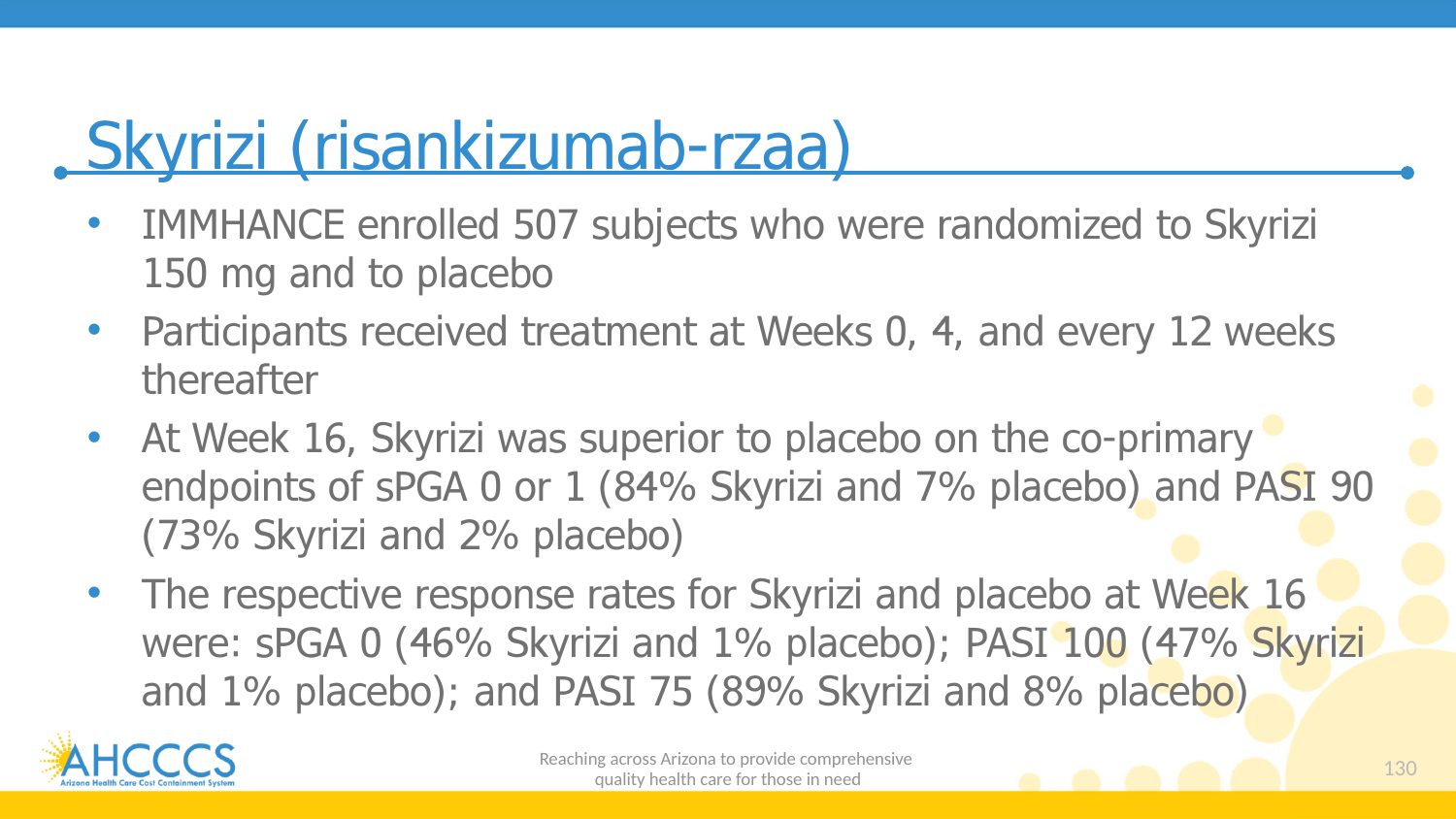

# Skyrizi (risankizumab-rzaa)
IMMHANCE enrolled 507 subjects who were randomized to Skyrizi 150 mg and to placebo
Participants received treatment at Weeks 0, 4, and every 12 weeks thereafter
At Week 16, Skyrizi was superior to placebo on the co-primary endpoints of sPGA 0 or 1 (84% Skyrizi and 7% placebo) and PASI 90 (73% Skyrizi and 2% placebo)
The respective response rates for Skyrizi and placebo at Week 16 were: sPGA 0 (46% Skyrizi and 1% placebo); PASI 100 (47% Skyrizi and 1% placebo); and PASI 75 (89% Skyrizi and 8% placebo)

Reaching across Arizona to provide comprehensive
quality health care for those in need
130